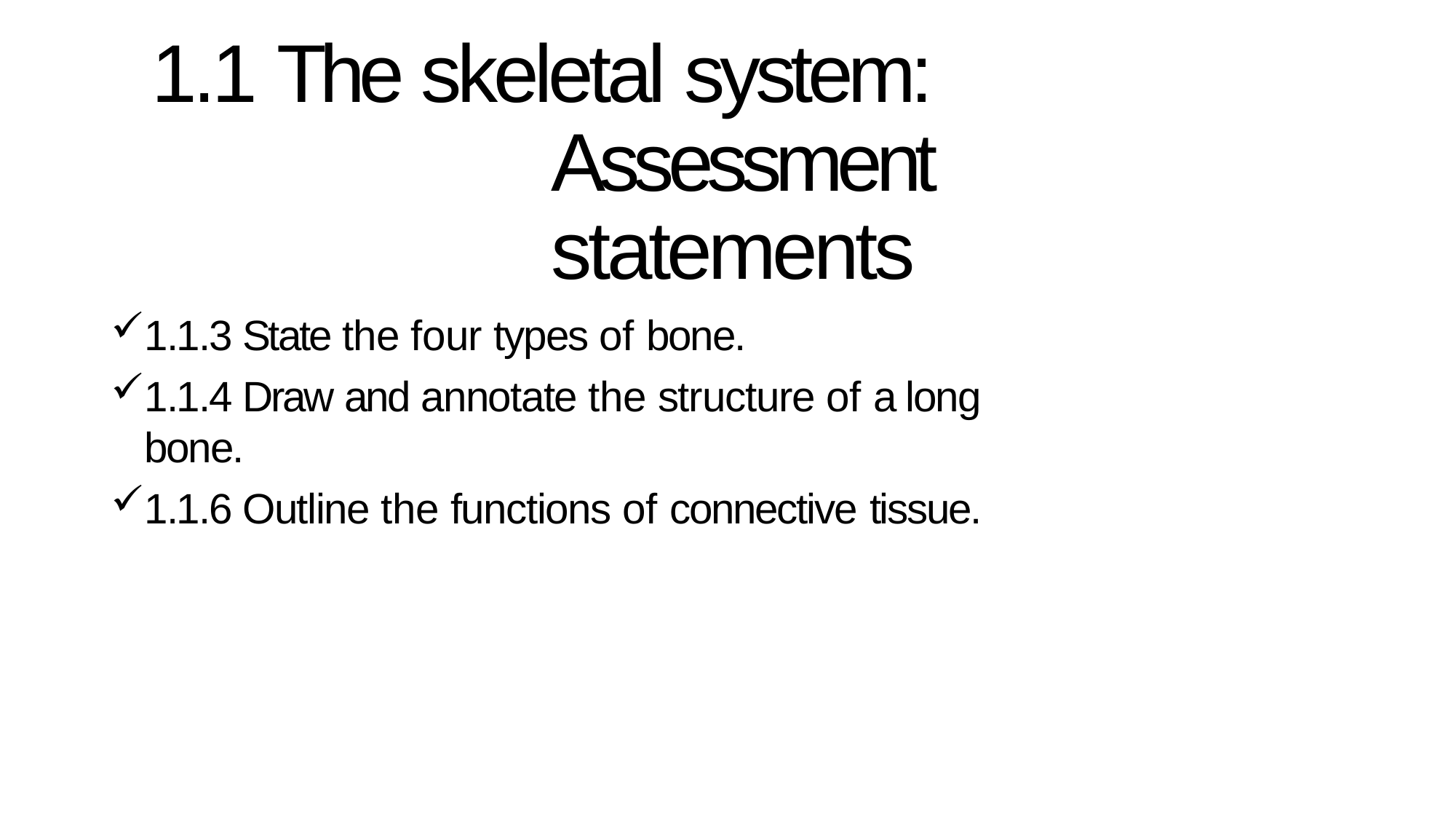

# 1.1 The skeletal system: Assessment  statements
1.1.3 State the four types of bone.
1.1.4 Draw and annotate the structure of a long bone.
1.1.6 Outline the functions of connective tissue.